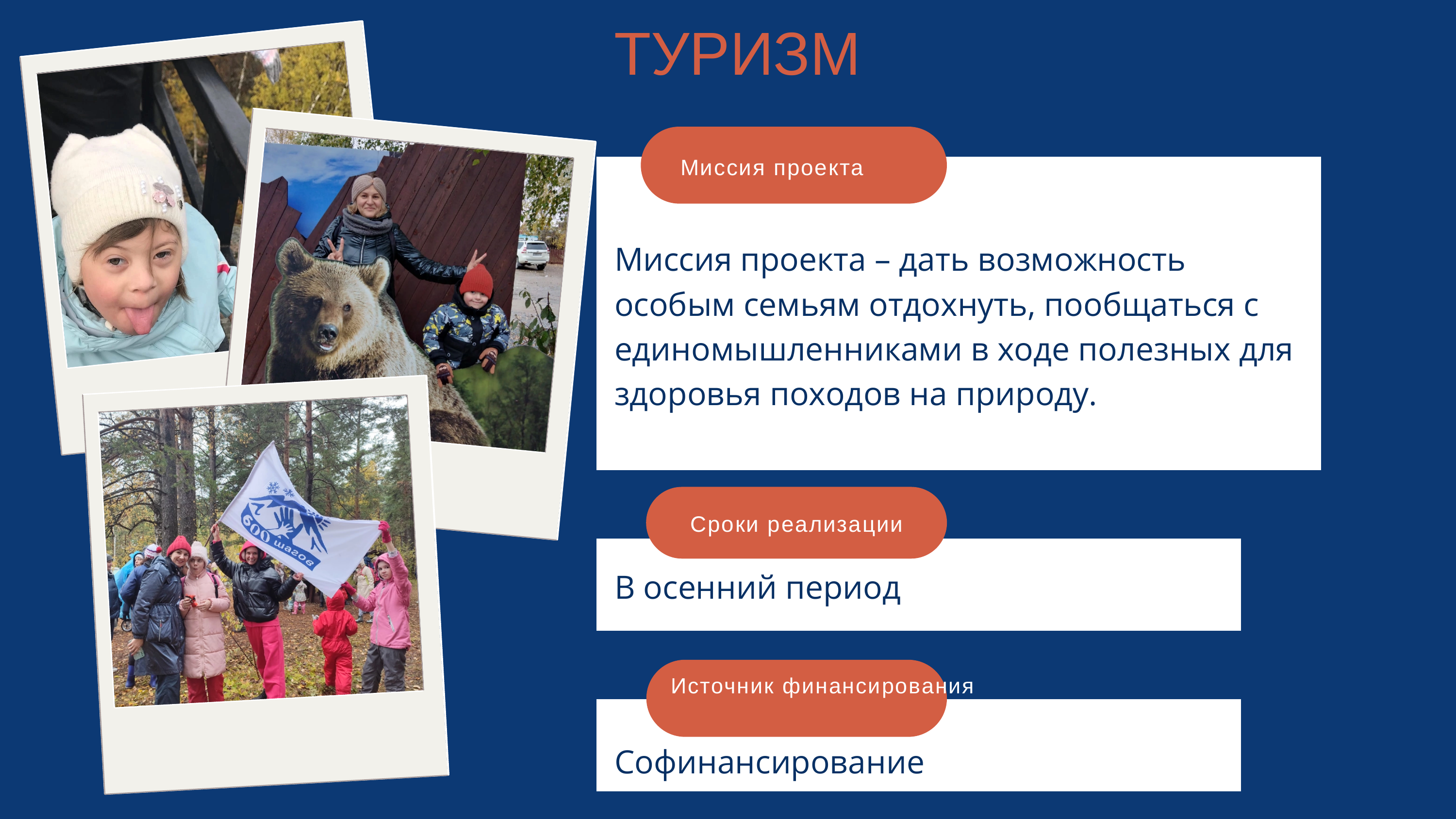

ТУРИЗМ

Миссия проекта

Миссия проекта – дать возможность особым семьям отдохнуть, пообщаться с единомышленниками в ходе полезных для здоровья походов на природу.

Сроки реализации

В осенний период

Источник финансирования

Софинансирование